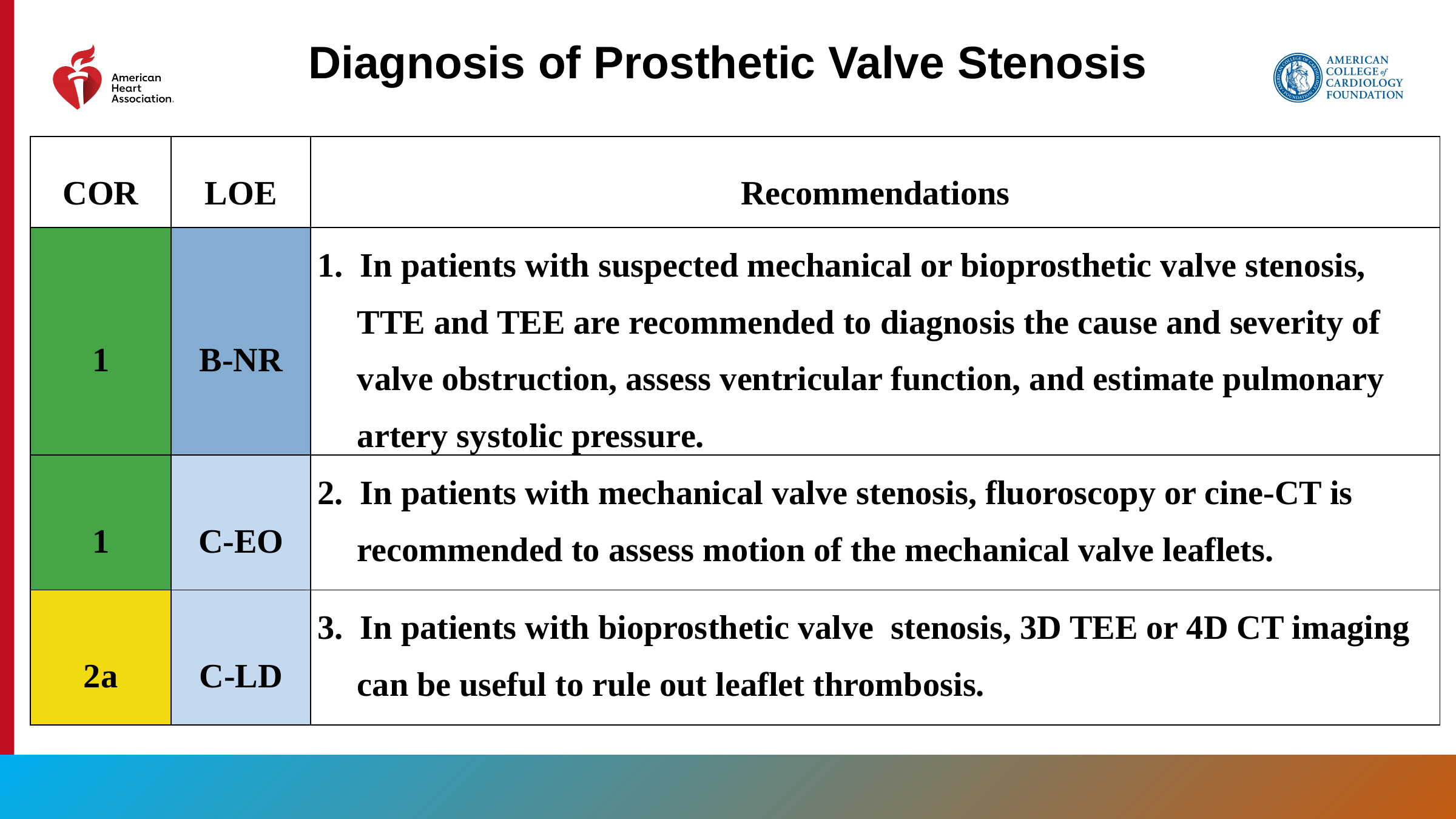

# Diagnosis of Prosthetic Valve Stenosis
| COR | LOE | Recommendations |
| --- | --- | --- |
| 1 | B-NR | 1. In patients with suspected mechanical or bioprosthetic valve stenosis, TTE and TEE are recommended to diagnosis the cause and severity of valve obstruction, assess ventricular function, and estimate pulmonary artery systolic pressure. |
| 1 | C-EO | 2. In patients with mechanical valve stenosis, fluoroscopy or cine-CT is recommended to assess motion of the mechanical valve leaflets. |
| 2a | C-LD | 3. In patients with bioprosthetic valve stenosis, 3D TEE or 4D CT imaging can be useful to rule out leaflet thrombosis. |
158